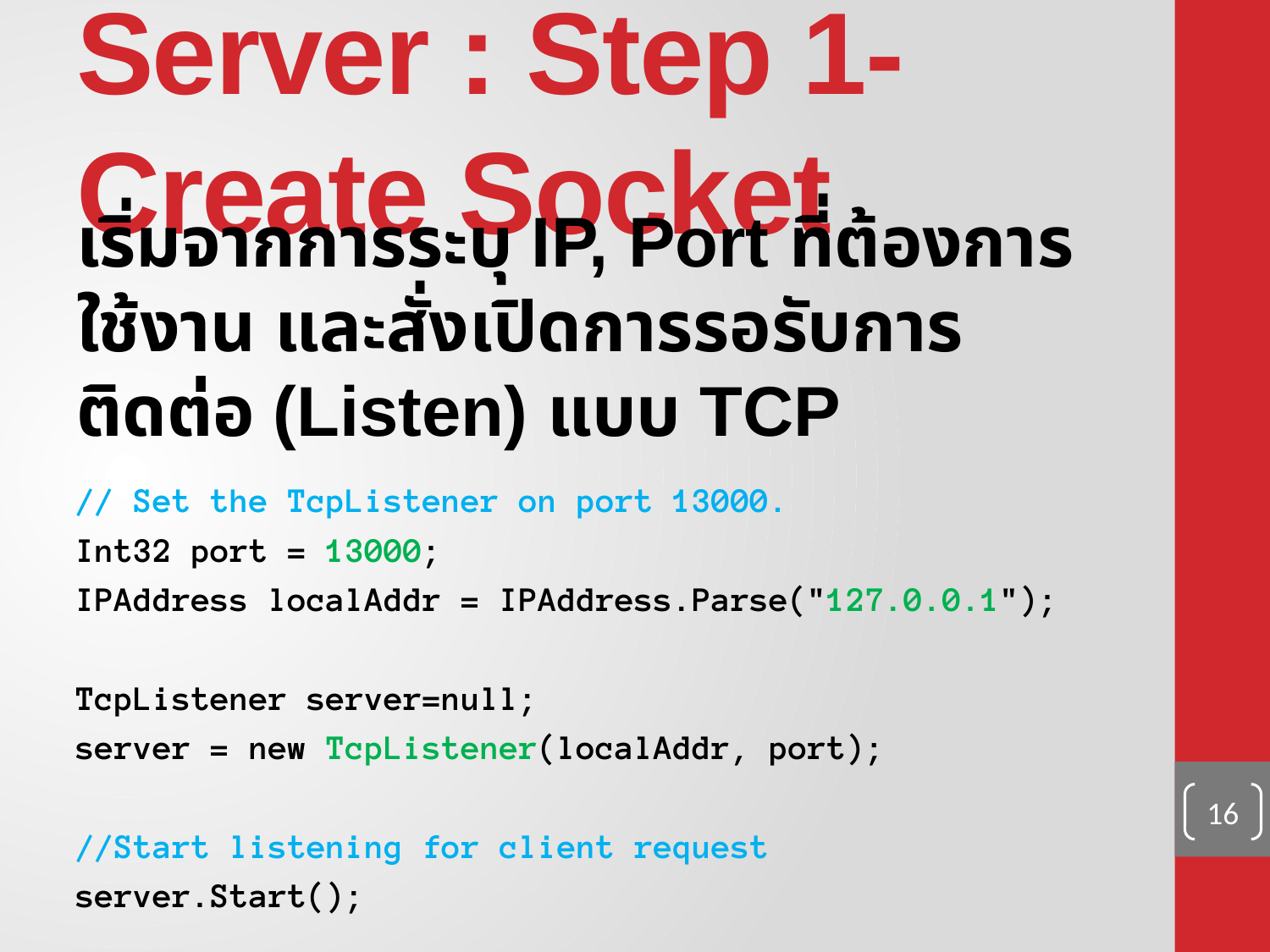

# Server : Step 1-Create Socket
เริ่มจากการระบุ IP, Port ที่ต้องการใช้งาน และสั่งเปิดการรอรับการติดต่อ (Listen) แบบ TCP

// Set the TcpListener on port 13000.
Int32 port = 13000;
IPAddress localAddr = IPAddress.Parse("127.0.0.1");

TcpListener server=null;
server = new TcpListener(localAddr, port);

//Start listening for client request
server.Start();
16